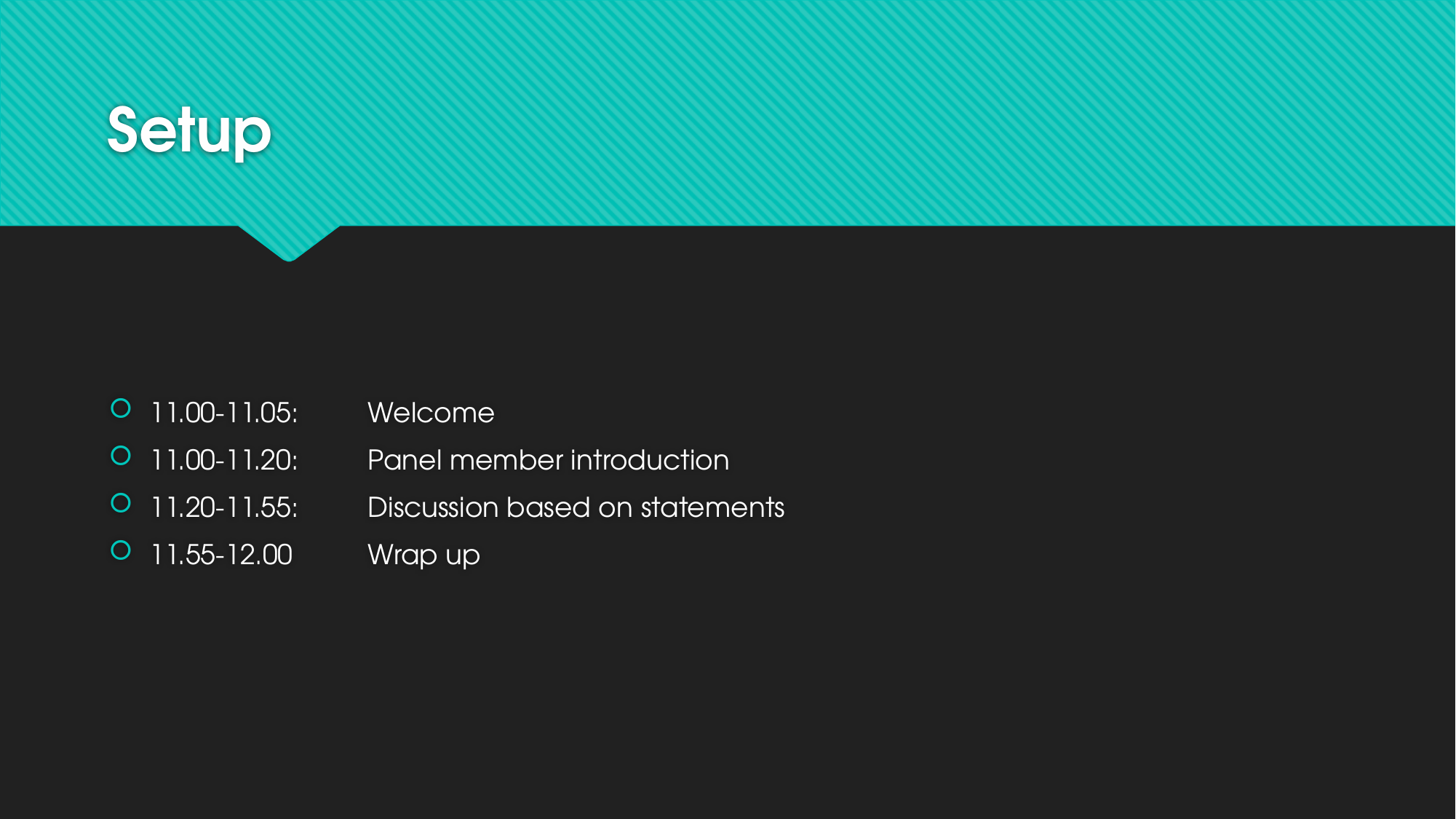

# Setup
11.00-11.05:	Welcome
11.00-11.20:	Panel member introduction
11.20-11.55:	Discussion based on statements
11.55-12.00	Wrap up